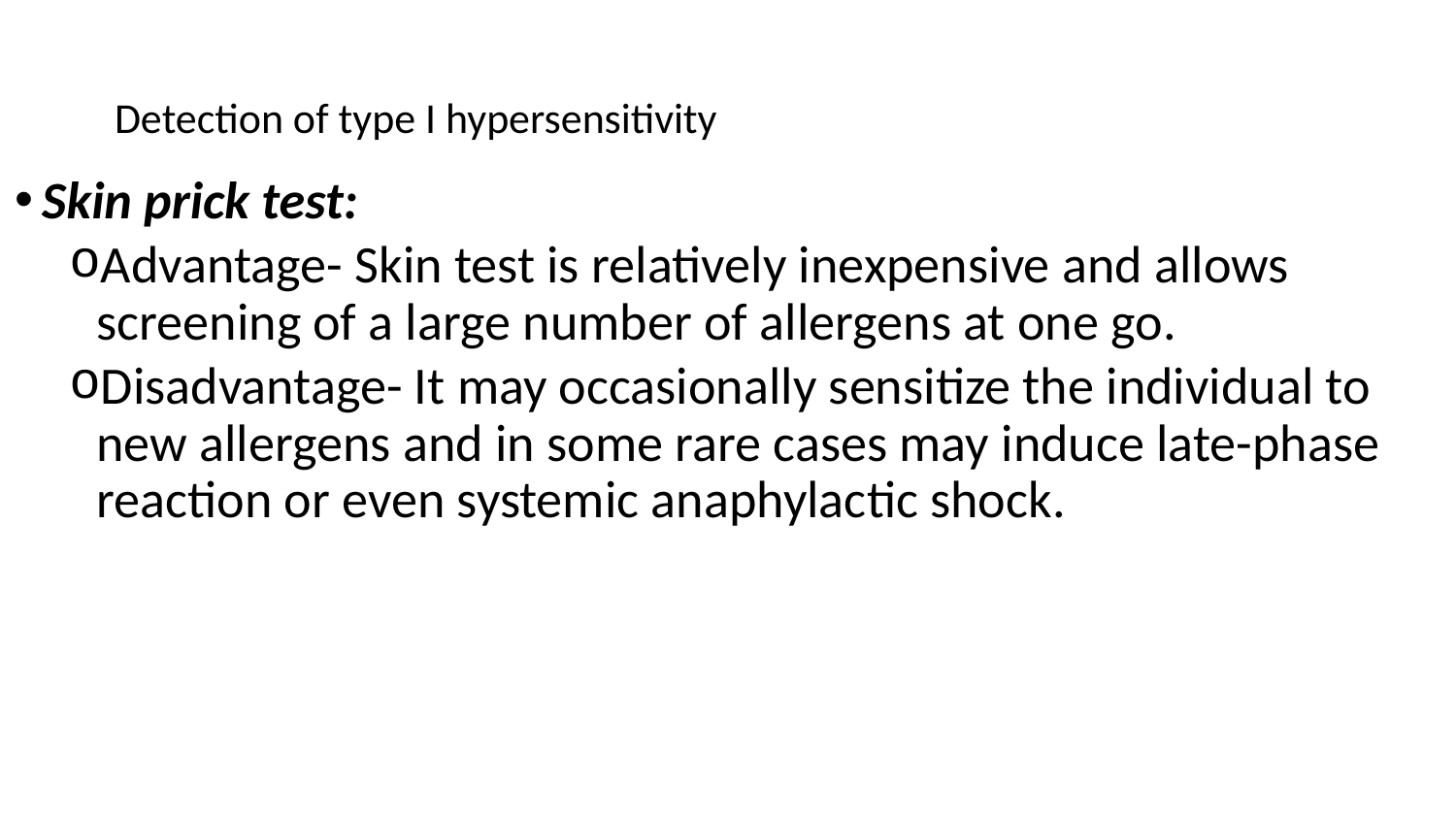

# Detection of type I hypersensitivity
Skin prick test:
Advantage- Skin test is relatively inexpensive and allows screening of a large number of allergens at one go.
Disadvantage- It may occasionally sensitize the individual to new allergens and in some rare cases may induce late-phase reaction or even systemic anaphylactic shock.